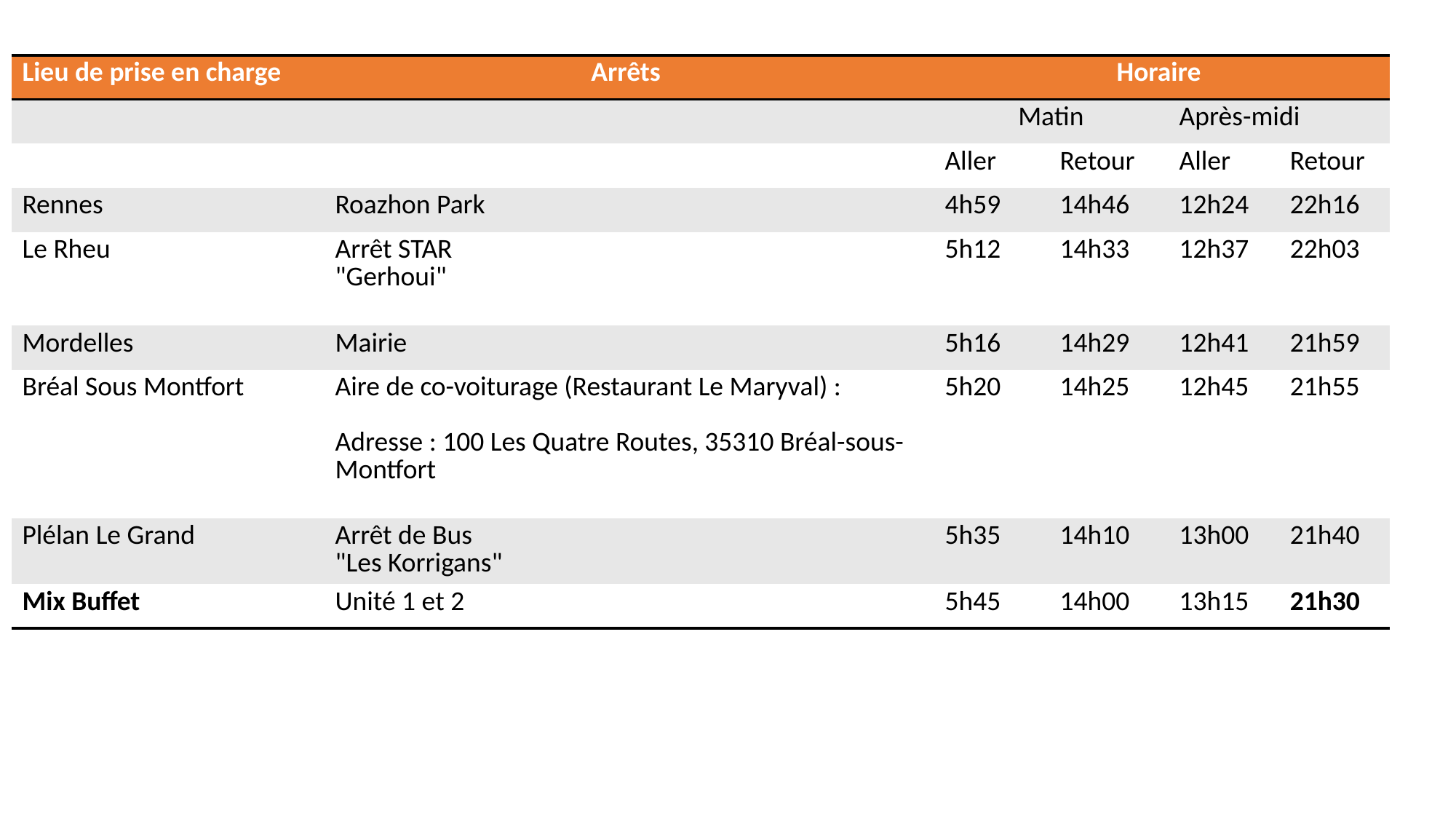

| Lieu de prise en charge | Arrêts | Horaire |  |  |  |
| --- | --- | --- | --- | --- | --- |
|  |  | Matin |  | Après-midi |  |
|  |  | Aller | Retour | Aller | Retour |
| Rennes | Roazhon Park | 4h59 | 14h46 | 12h24 | 22h16 |
| Le Rheu | Arrêt STAR "Gerhoui" | 5h12 | 14h33 | 12h37 | 22h03 |
| Mordelles | Mairie | 5h16 | 14h29 | 12h41 | 21h59 |
| Bréal Sous Montfort | Aire de co-voiturage (Restaurant Le Maryval) : Adresse : 100 Les Quatre Routes, 35310 Bréal-sous-Montfort | 5h20 | 14h25 | 12h45 | 21h55 |
| Plélan Le Grand | Arrêt de Bus "Les Korrigans" | 5h35 | 14h10 | 13h00 | 21h40 |
| Mix Buffet | Unité 1 et 2 | 5h45 | 14h00 | 13h15 | 21h30 |